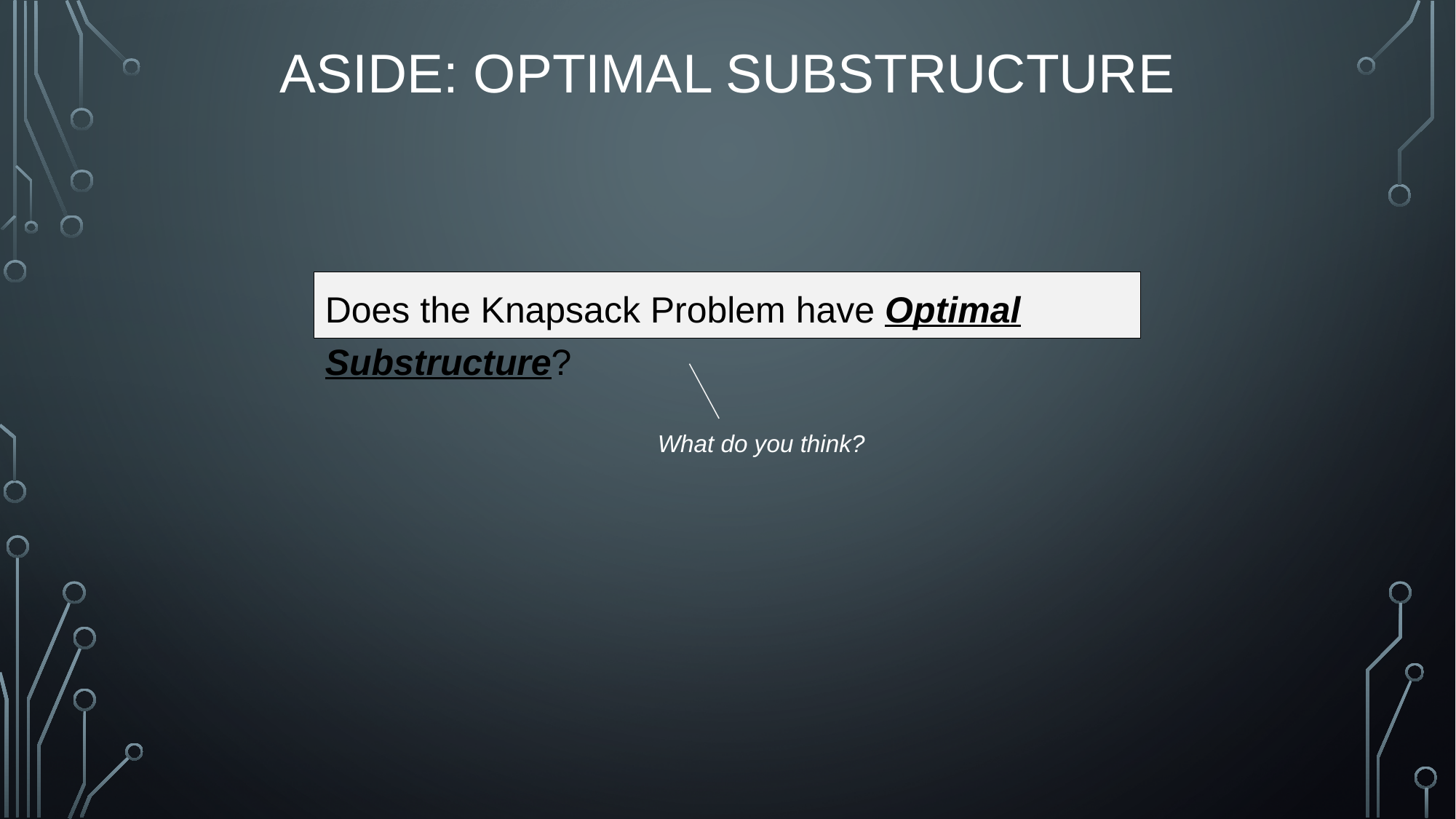

# Aside: Optimal Substructure
Does the Knapsack Problem have Optimal Substructure?
What do you think?